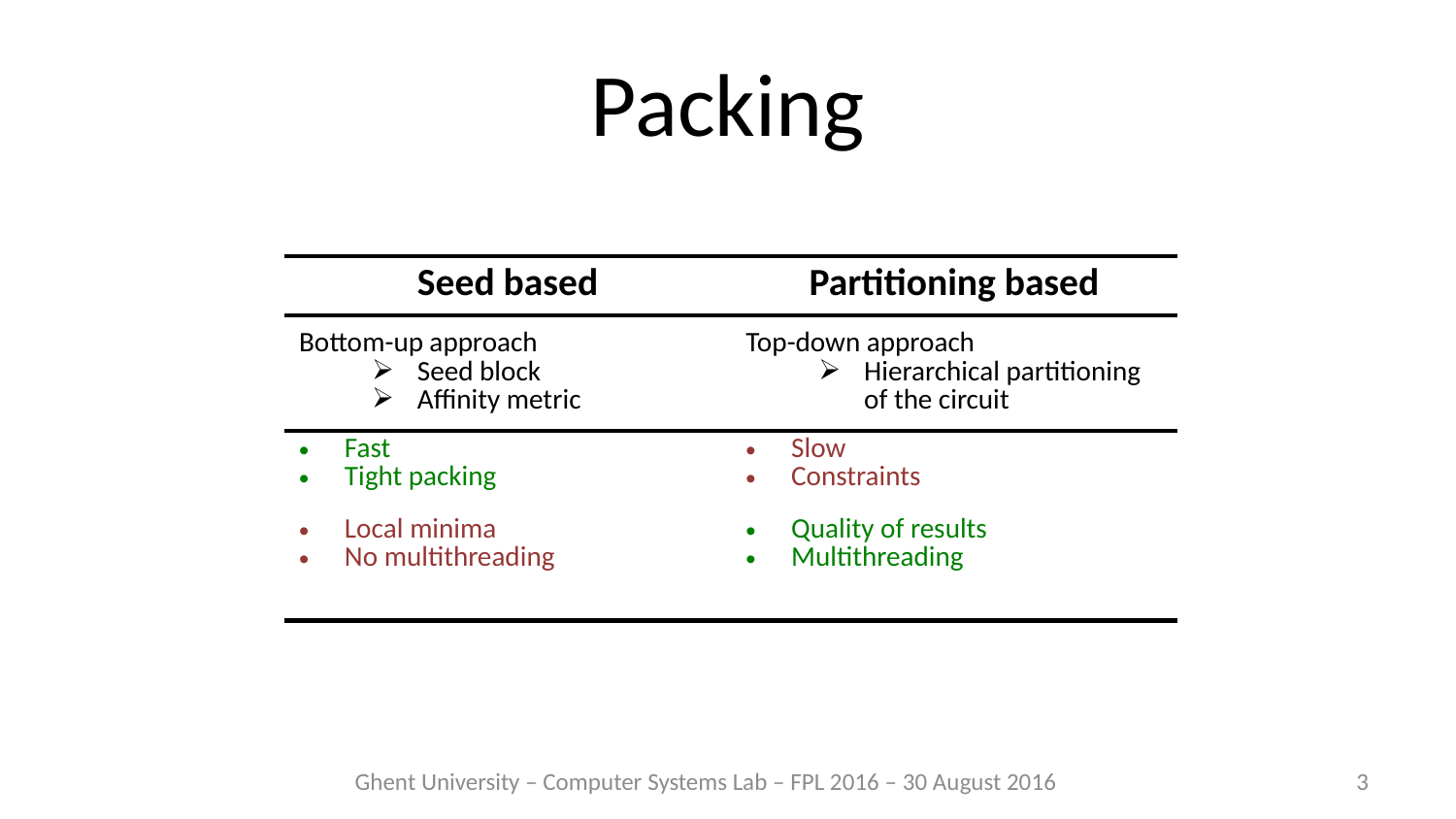

# Packing
| Seed based | Partitioning based |
| --- | --- |
| Bottom-up approach Seed block Affinity metric | Top-down approach Hierarchical partitioning of the circuit |
| Fast Tight packing | Slow Constraints |
| Local minima No multithreading | Quality of results Multithreading |
Ghent University – Computer Systems Lab – FPL 2016 – 30 August 2016
3